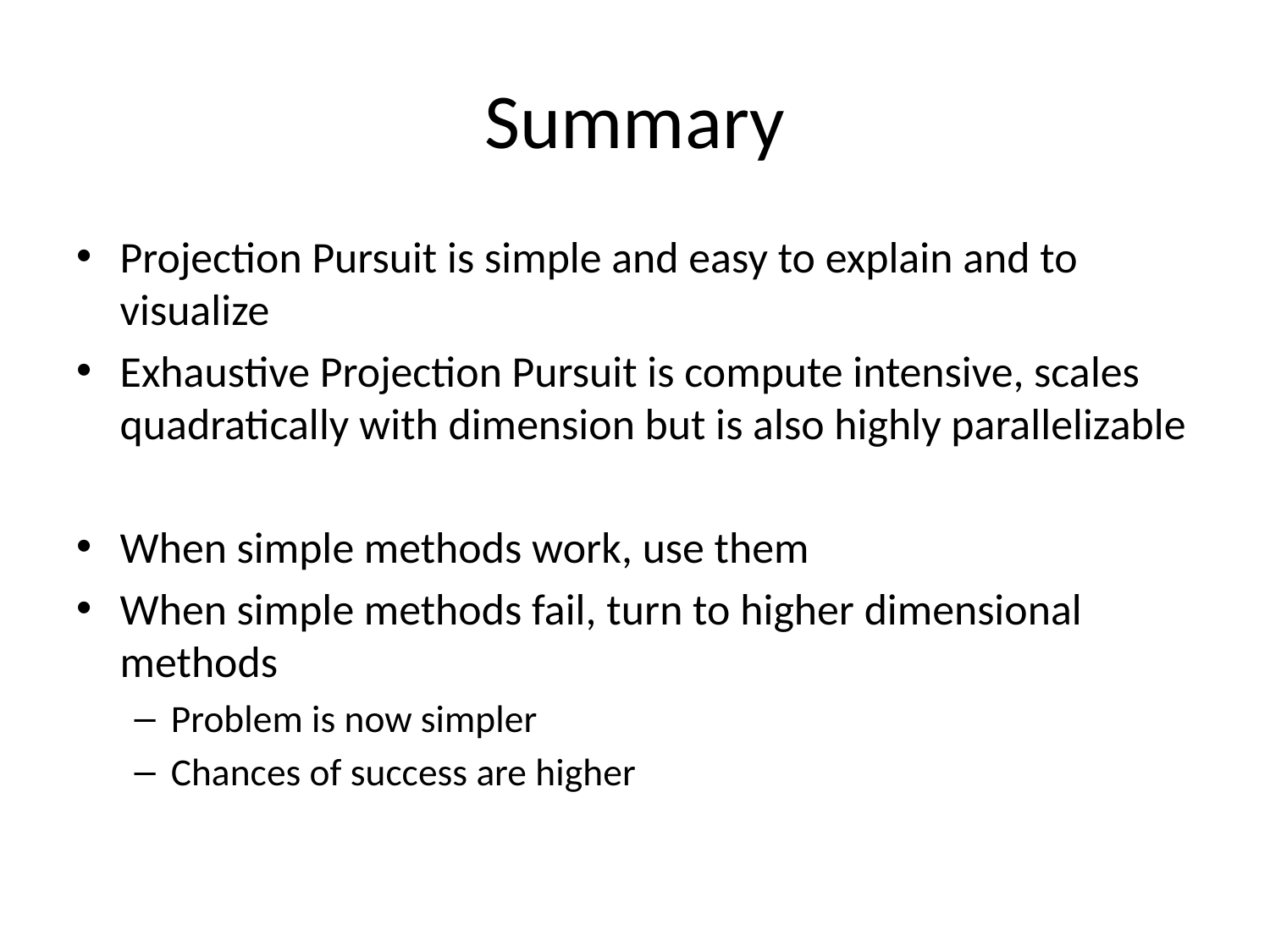

# Summary
Projection Pursuit is simple and easy to explain and to visualize
Exhaustive Projection Pursuit is compute intensive, scales quadratically with dimension but is also highly parallelizable

When simple methods work, use them
When simple methods fail, turn to higher dimensional methods
Problem is now simpler
Chances of success are higher